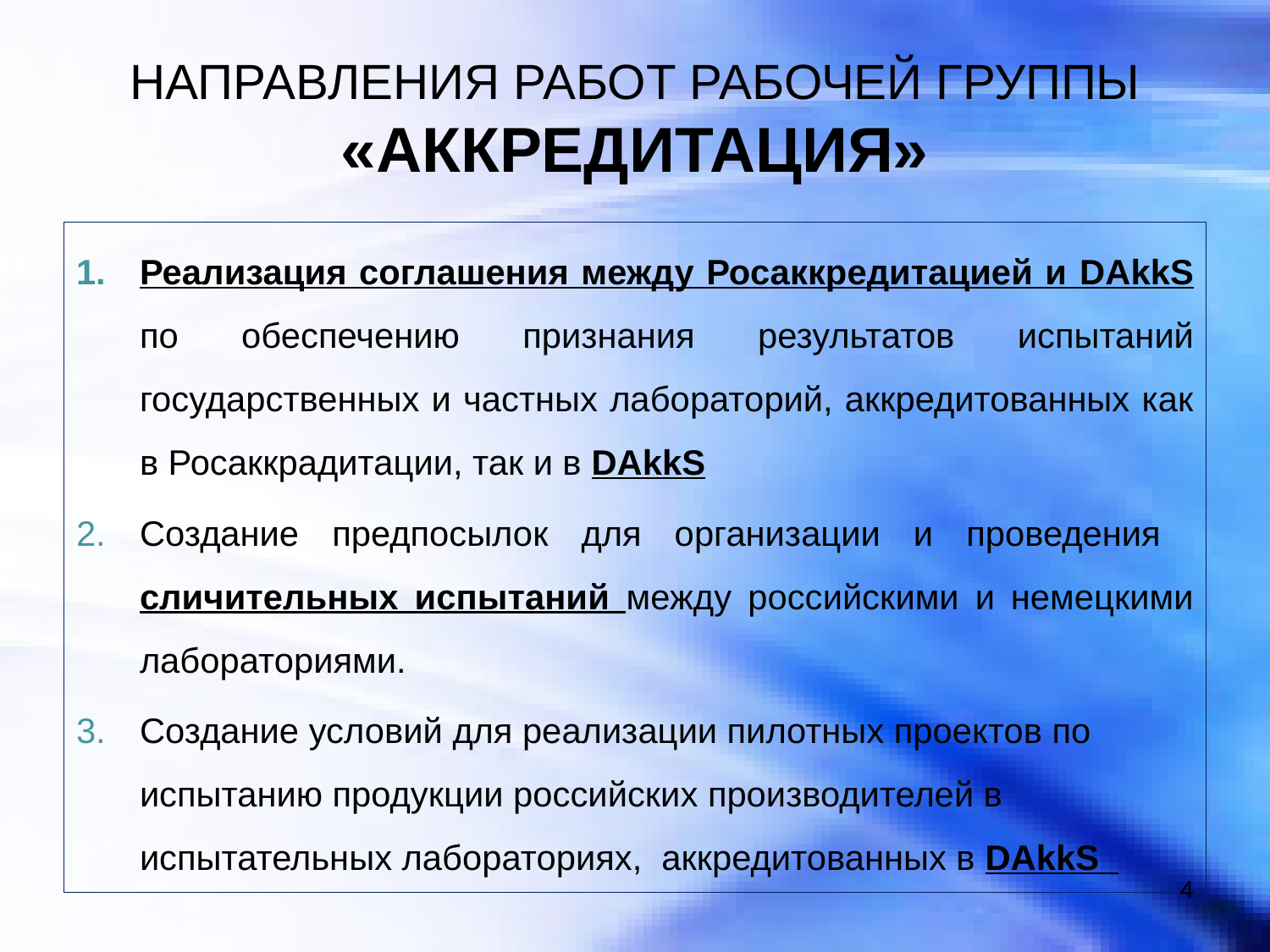

# НАПРАВЛЕНИЯ РАБОТ РАБОЧЕЙ ГРУППЫ «АККРЕДИТАЦИЯ»
Реализация соглашения между Росаккредитацией и DAkkS по обеспечению признания результатов испытаний государственных и частных лабораторий, аккредитованных как в Росаккрадитации, так и в DAkkS
Создание предпосылок для организации и проведения  сличительных испытаний между российскими и немецкими лабораториями.
Создание условий для реализации пилотных проектов по испытанию продукции российских производителей в испытательных лабораториях,  аккредитованных в DAkkS

4